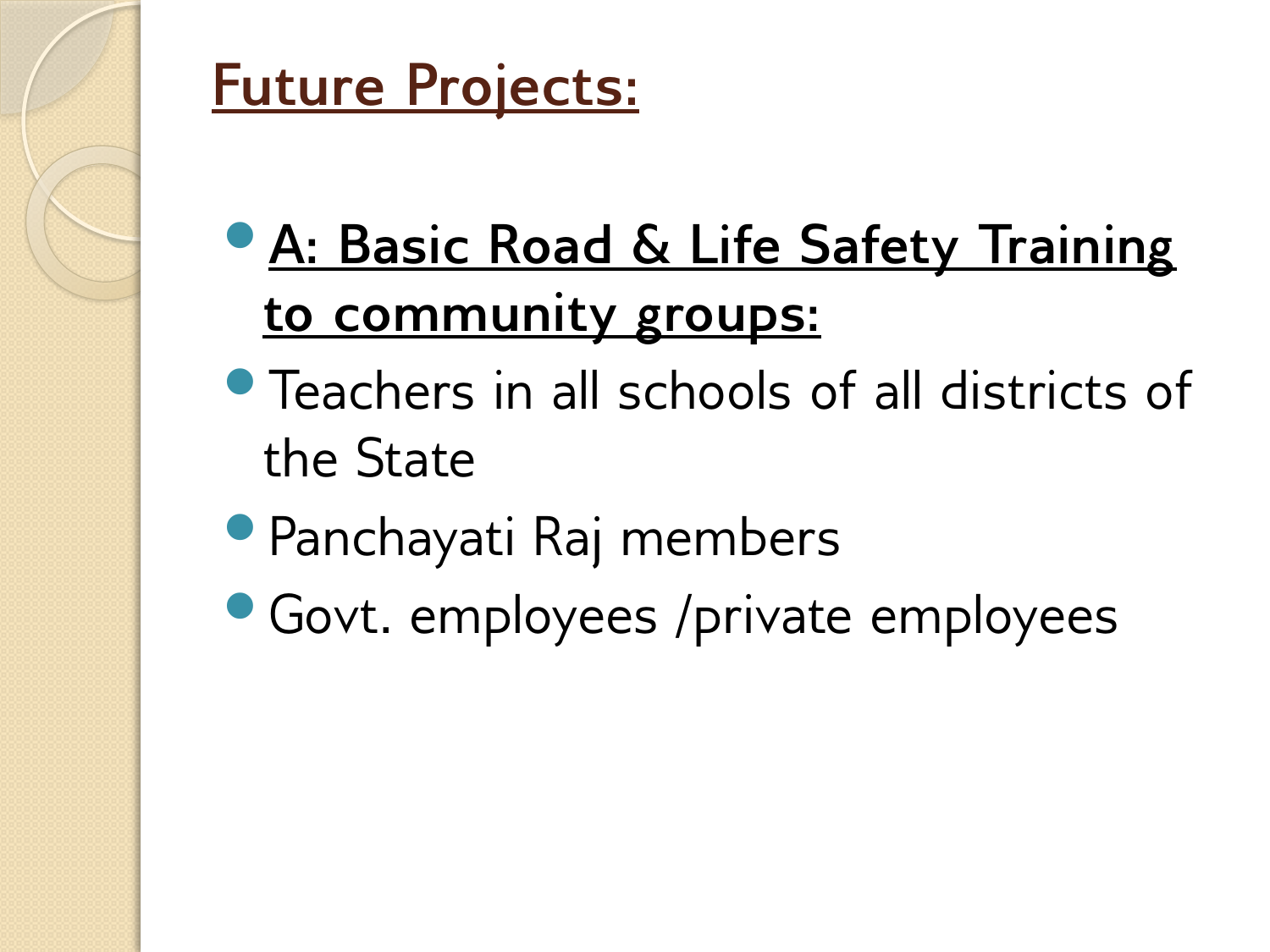

# Future Projects:
A: Basic Road & Life Safety Training to community groups:
Teachers in all schools of all districts of the State
Panchayati Raj members
Govt. employees /private employees